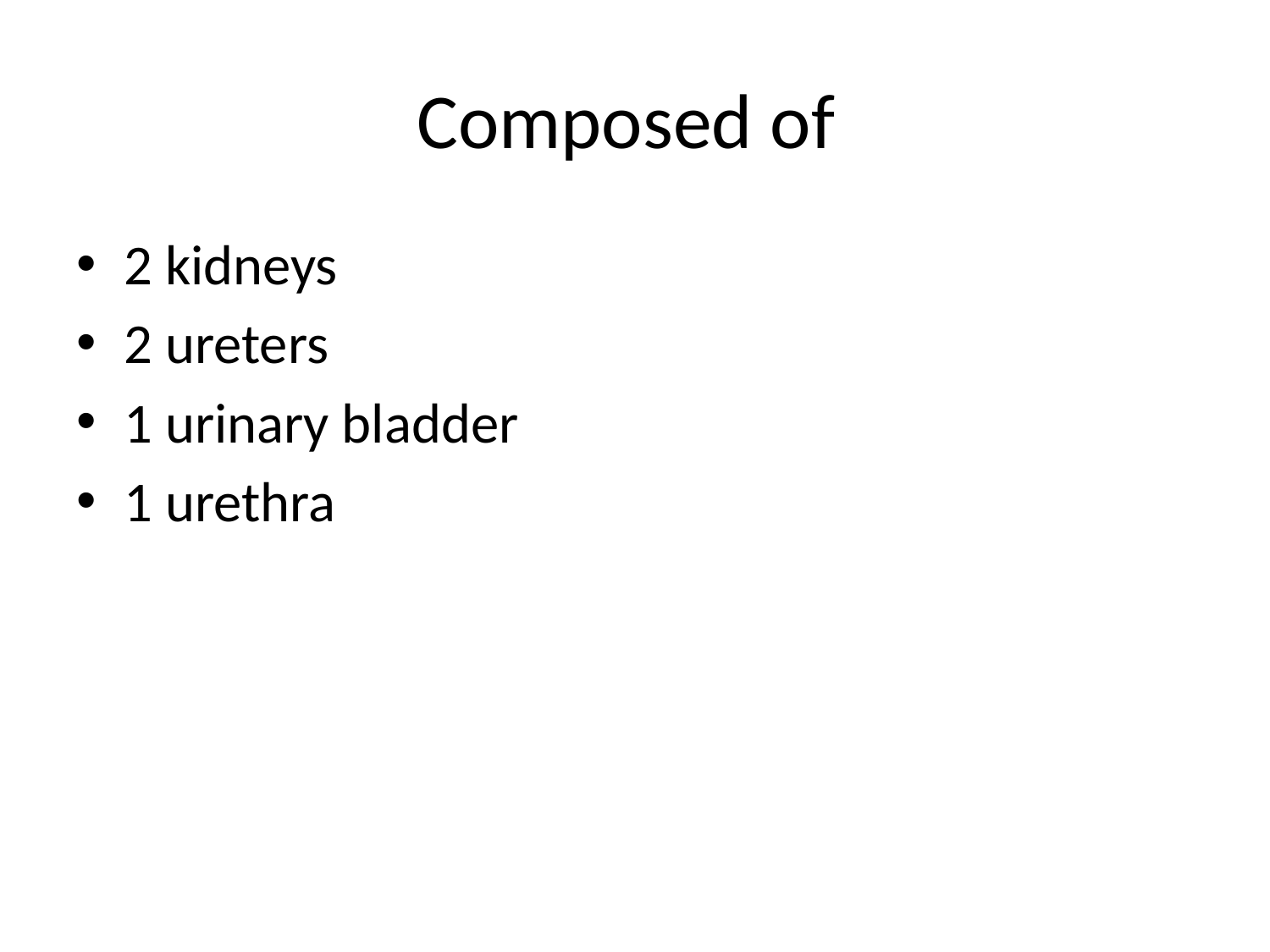

# Composed of
2 kidneys
2 ureters
1 urinary bladder
1 urethra